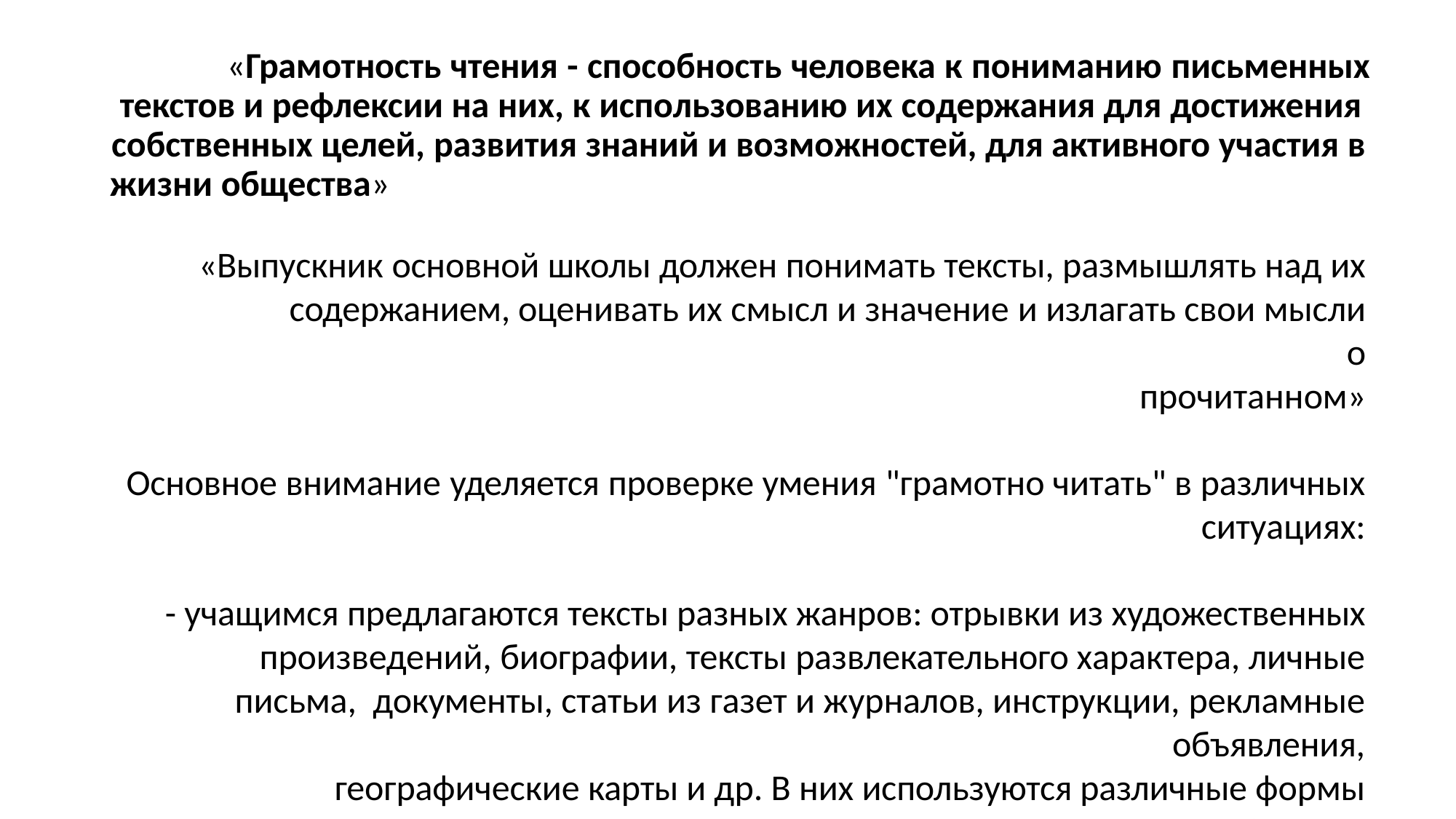

«Грамотность чтения - способность человека к пониманию письменных  текстов и рефлексии на них, к использованию их содержания для достижения  собственных целей, развития знаний и возможностей, для активного участия в
жизни общества»

«Выпускник основной школы должен понимать тексты, размышлять над их  содержанием, оценивать их смысл и значение и излагать свои мысли о
прочитанном»

Основное внимание уделяется проверке умения "грамотно читать" в различных
ситуациях:

- учащимся предлагаются тексты разных жанров: отрывки из художественных  произведений, биографии, тексты развлекательного характера, личные письма,  документы, статьи из газет и журналов, инструкции, рекламные объявления,
географические карты и др. В них используются различные формы  представления информации: диаграммы, рисунки, карты, таблицы и графики